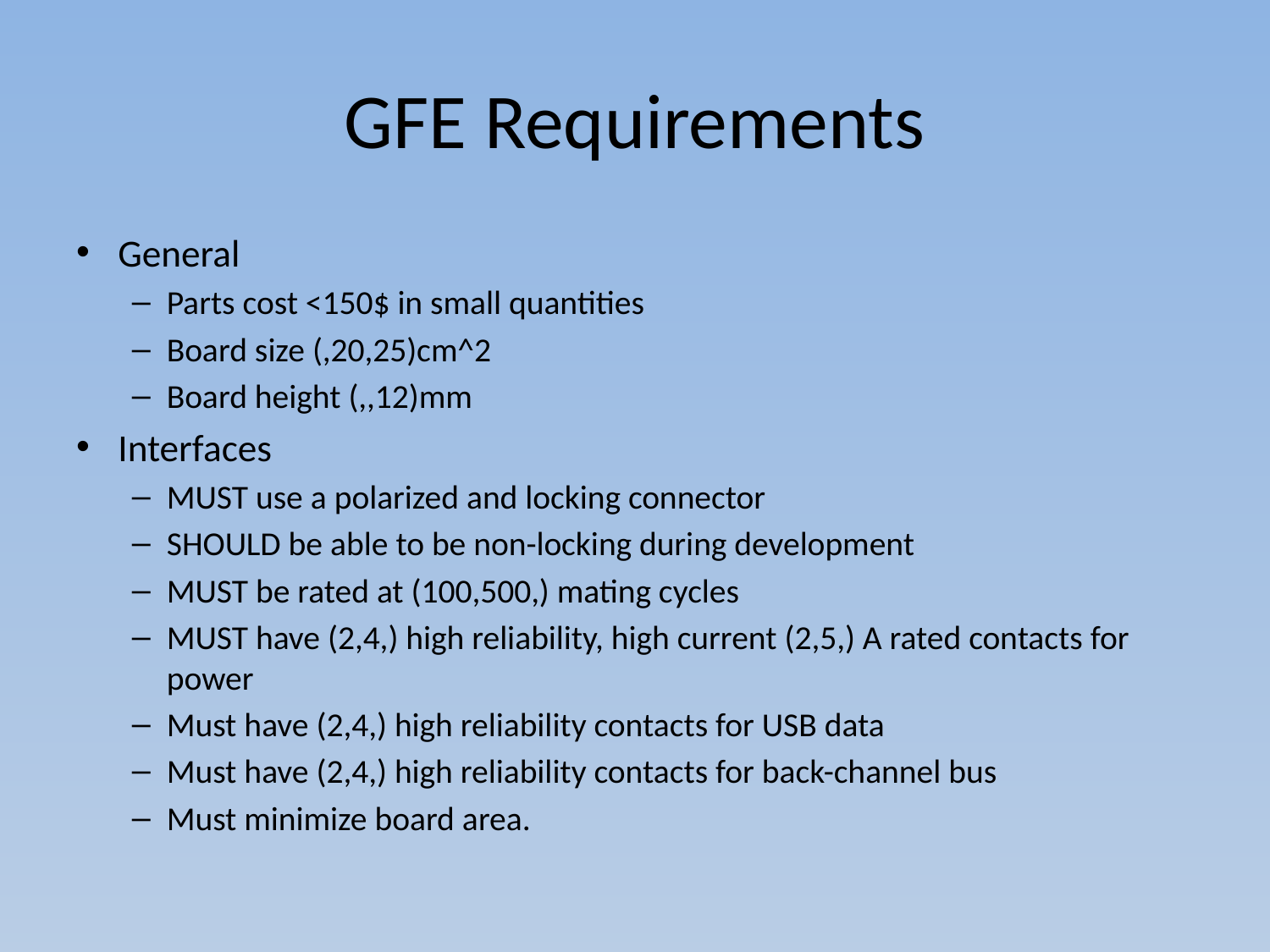

# GFE Requirements
General
Parts cost <150$ in small quantities
Board size (,20,25)cm^2
Board height (,,12)mm
Interfaces
MUST use a polarized and locking connector
SHOULD be able to be non-locking during development
MUST be rated at (100,500,) mating cycles
MUST have (2,4,) high reliability, high current (2,5,) A rated contacts for power
Must have (2,4,) high reliability contacts for USB data
Must have (2,4,) high reliability contacts for back-channel bus
Must minimize board area.